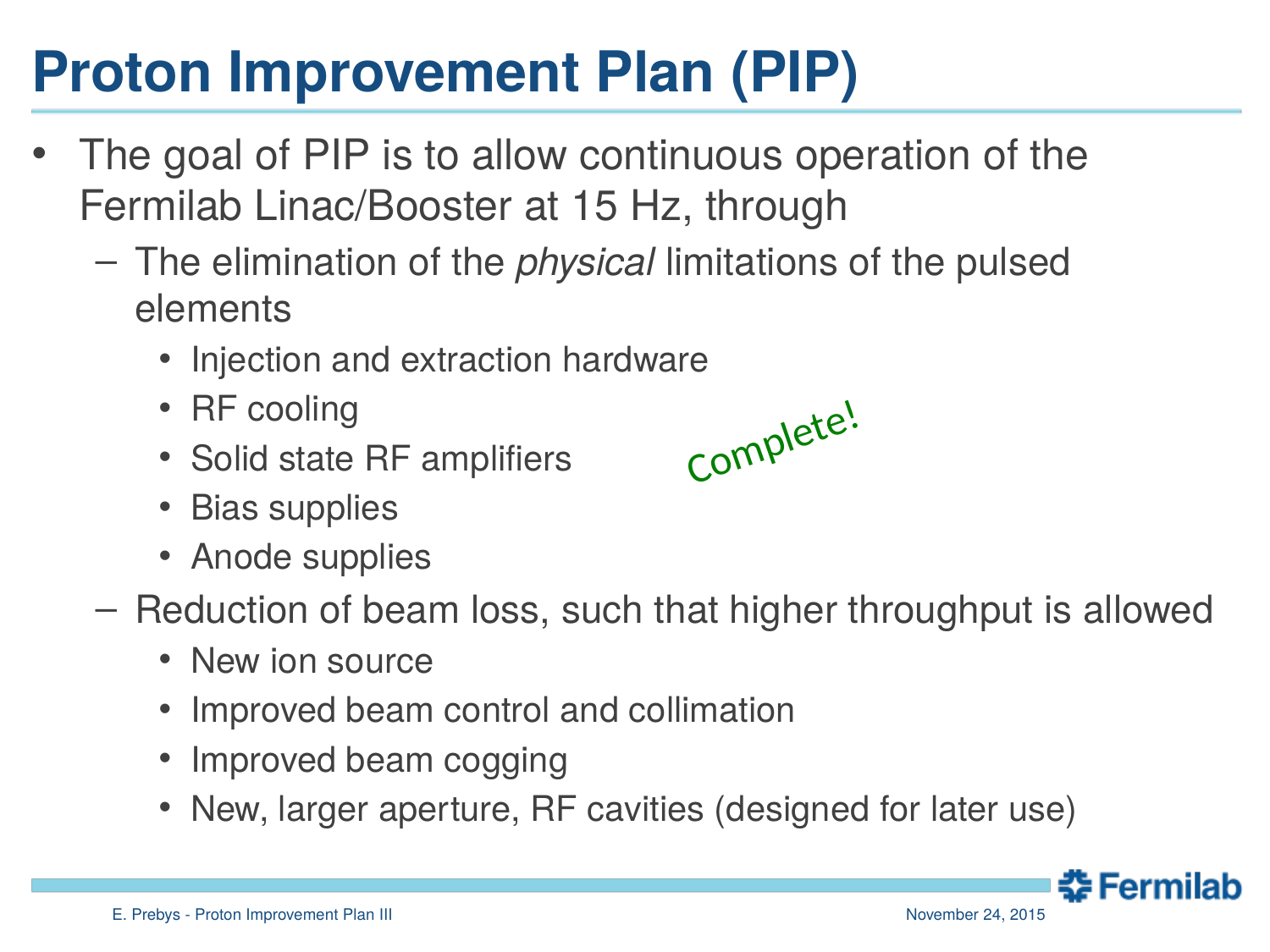

# Proton Improvement Plan (PIP)
The goal of PIP is to allow continuous operation of the Fermilab Linac/Booster at 15 Hz, through
The elimination of the physical limitations of the pulsed elements
Injection and extraction hardware
RF cooling
Solid state RF amplifiers
Bias supplies
Anode supplies
Reduction of beam loss, such that higher throughput is allowed
New ion source
Improved beam control and collimation
Improved beam cogging
New, larger aperture, RF cavities (designed for later use)
Complete!
E. Prebys - Proton Improvement Plan III
November 24, 2015